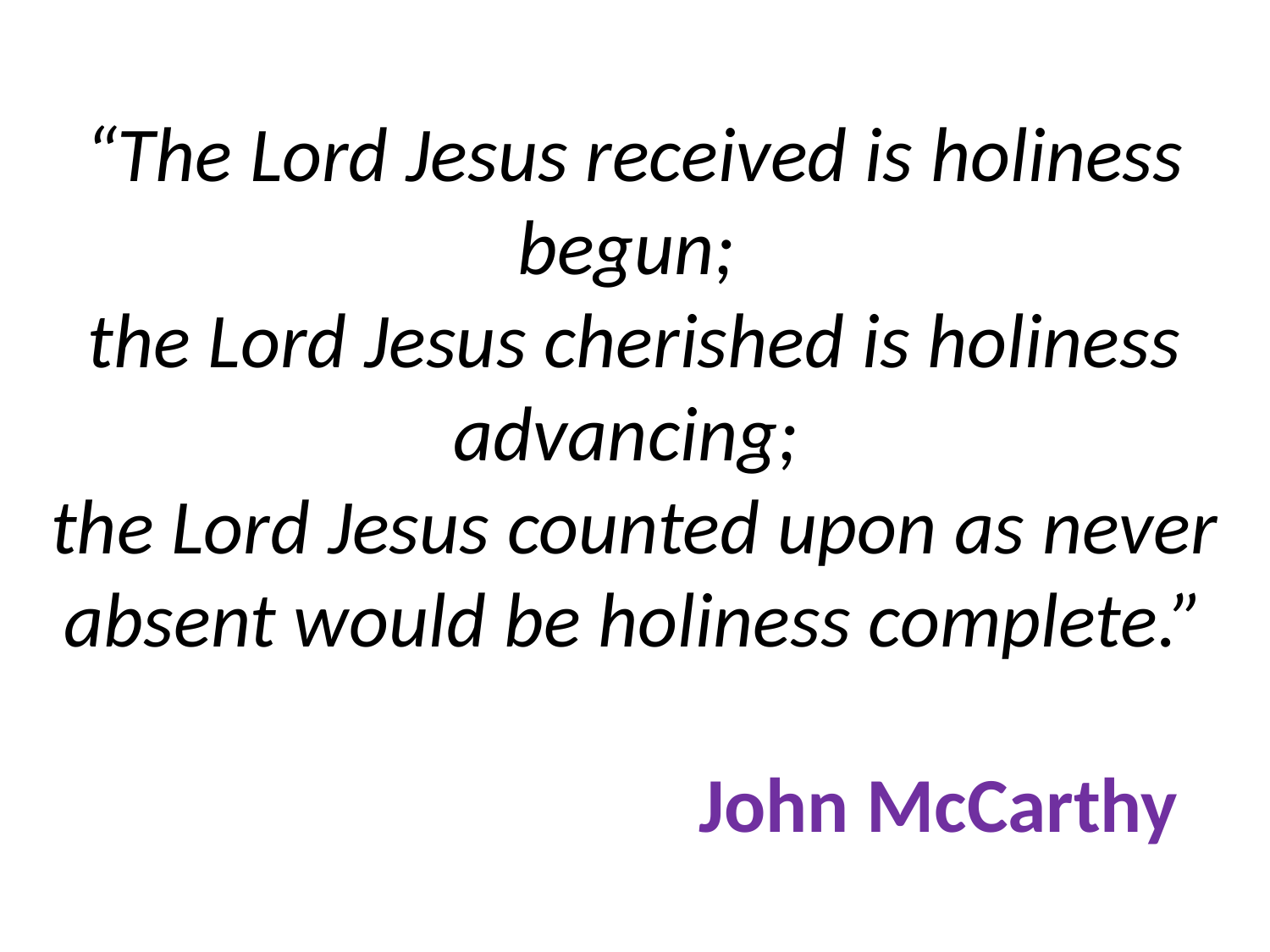

# “The Lord Jesus received is holiness begun; the Lord Jesus cherished is holiness advancing; the Lord Jesus counted upon as never absent would be holiness complete.” John McCarthy